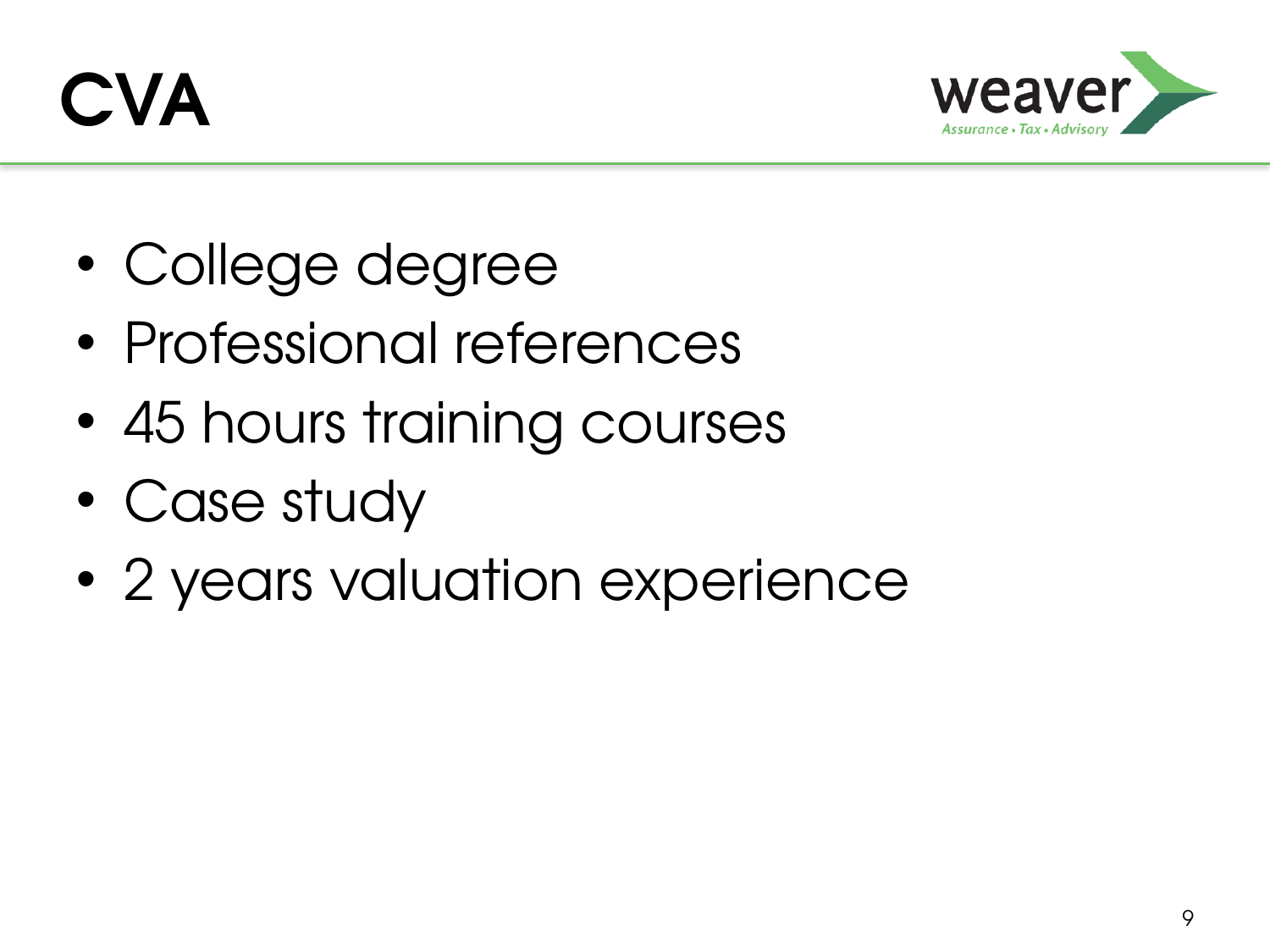

# CVA
College degree
Professional references
45 hours training courses
Case study
2 years valuation experience
9